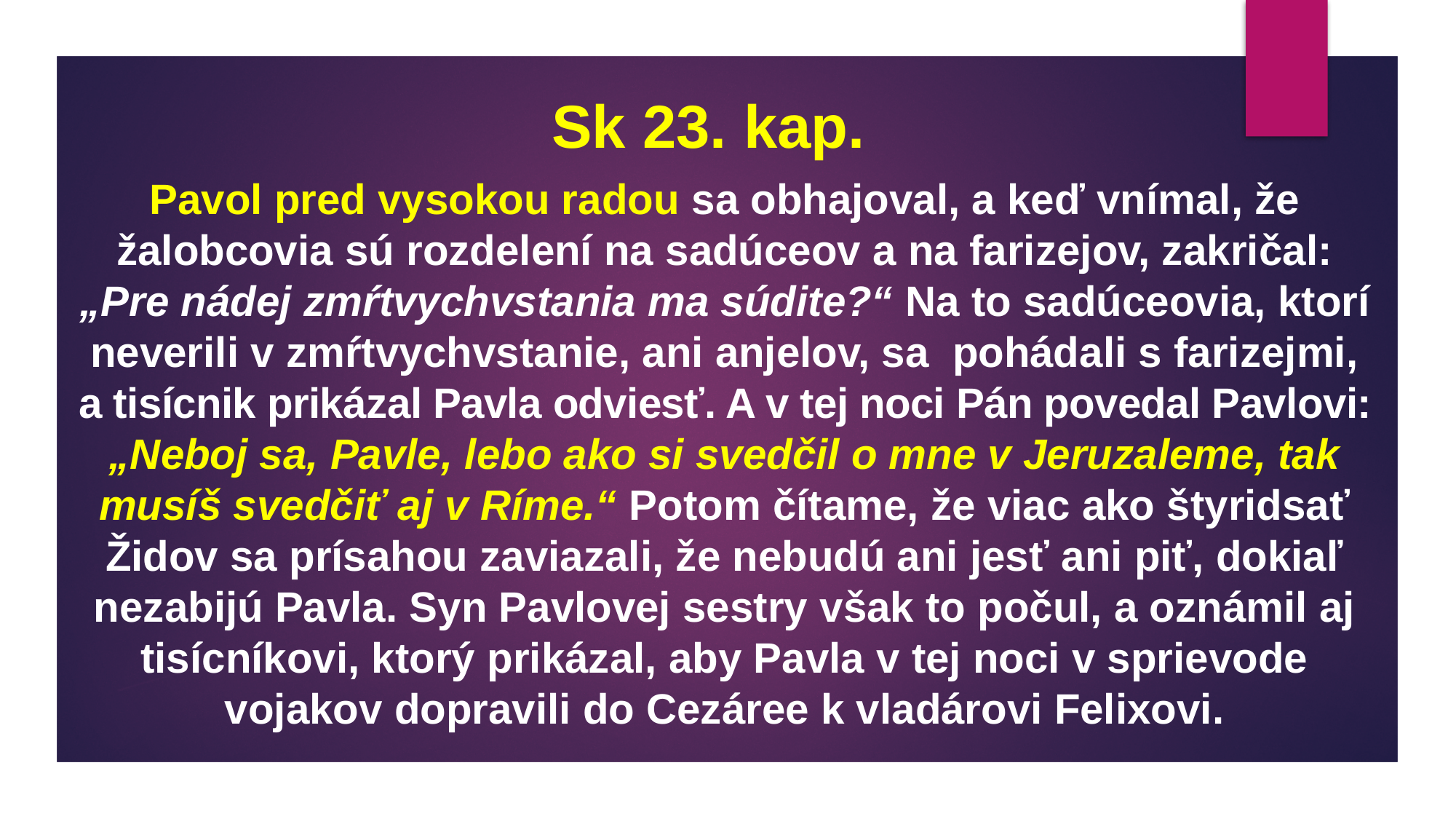

Sk 23. kap.
# Pavol pred vysokou radou sa obhajoval, a keď vnímal, že žalobcovia sú rozdelení na sadúceov a na farizejov, zakričal: „Pre nádej zmŕtvychvstania ma súdite?“ Na to sadúceovia, ktorí neverili v zmŕtvychvstanie, ani anjelov, sa  pohádali s farizejmi, a tisícnik prikázal Pavla odviesť. A v tej noci Pán povedal Pavlovi: „Neboj sa, Pavle, lebo ako si svedčil o mne v Jeruzaleme, tak musíš svedčiť aj v Ríme.“ Potom čítame, že viac ako štyridsať Židov sa prísahou zaviazali, že nebudú ani jesť ani piť, dokiaľ nezabijú Pavla. Syn Pavlovej sestry však to počul, a oznámil aj tisícníkovi, ktorý prikázal, aby Pavla v tej noci v sprievode vojakov dopravili do Cezáree k vladárovi Felixovi.